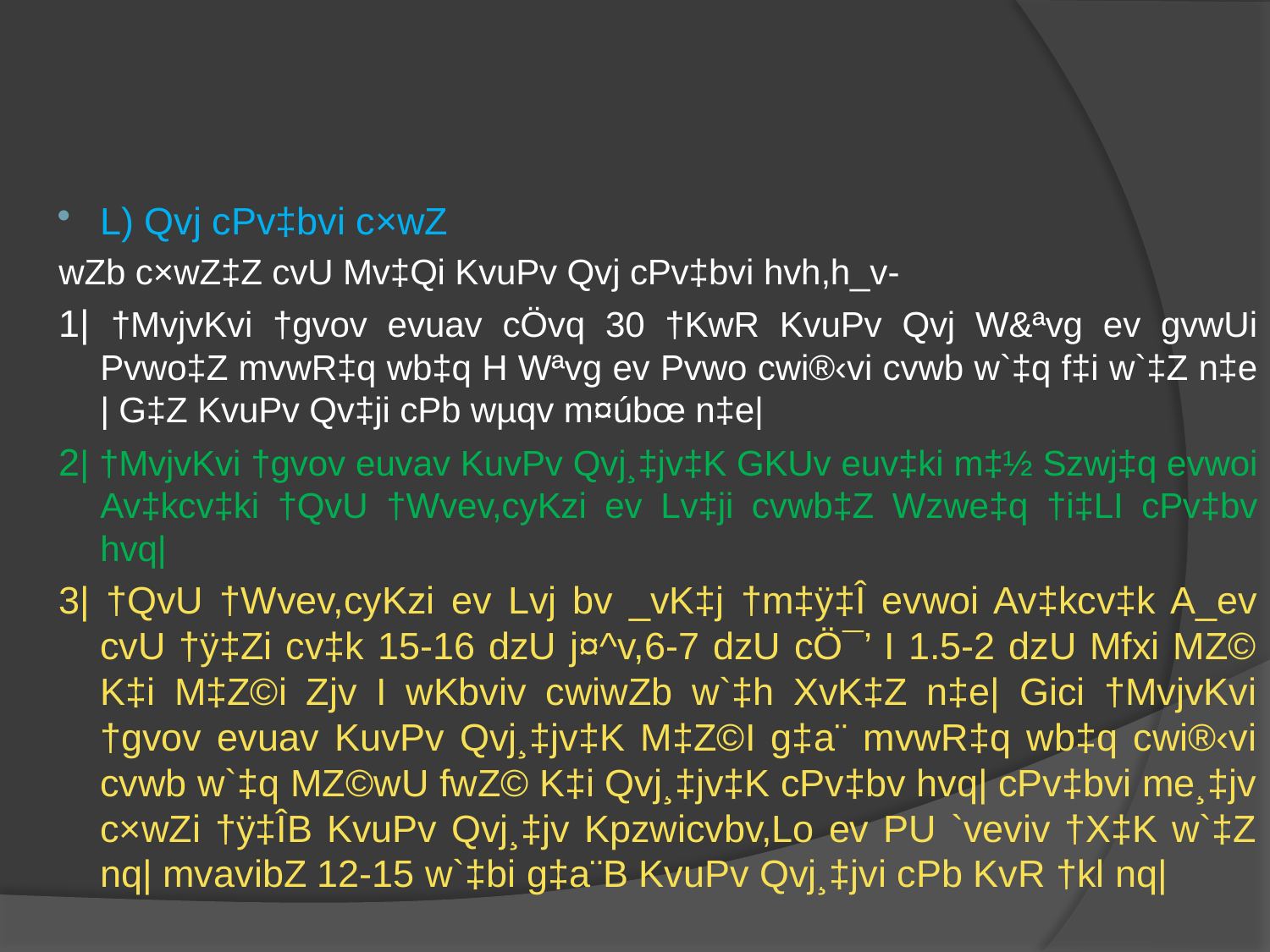

#
L) Qvj cPv‡bvi c×wZ
wZb c×wZ‡Z cvU Mv‡Qi KvuPv Qvj cPv‡bvi hvh,h_v-
1| †MvjvKvi †gvov evuav cÖvq 30 †KwR KvuPv Qvj W&ªvg ev gvwUi Pvwo‡Z mvwR‡q wb‡q H Wªvg ev Pvwo cwi®‹vi cvwb w`‡q f‡i w`‡Z n‡e | G‡Z KvuPv Qv‡ji cPb wµqv m¤úbœ n‡e|
2| †MvjvKvi †gvov euvav KuvPv Qvj¸‡jv‡K GKUv euv‡ki m‡½ Szwj‡q evwoi Av‡kcv‡ki †QvU †Wvev,cyKzi ev Lv‡ji cvwb‡Z Wzwe‡q †i‡LI cPv‡bv hvq|
3| †QvU †Wvev,cyKzi ev Lvj bv _vK‡j †m‡ÿ‡Î evwoi Av‡kcv‡k A_ev cvU †ÿ‡Zi cv‡k 15-16 dzU j¤^v,6-7 dzU cÖ¯’ I 1.5-2 dzU Mfxi MZ© K‡i M‡Z©i Zjv I wKbviv cwiwZb w`‡h XvK‡Z n‡e| Gici †MvjvKvi †gvov evuav KuvPv Qvj¸‡jv‡K M‡Z©I g‡a¨ mvwR‡q wb‡q cwi®‹vi cvwb w`‡q MZ©wU fwZ© K‡i Qvj¸‡jv‡K cPv‡bv hvq| cPv‡bvi me¸‡jv c×wZi †ÿ‡ÎB KvuPv Qvj¸‡jv Kpzwicvbv,Lo ev PU `veviv †X‡K w`‡Z nq| mvavibZ 12-15 w`‡bi g‡a¨B KvuPv Qvj¸‡jvi cPb KvR †kl nq|